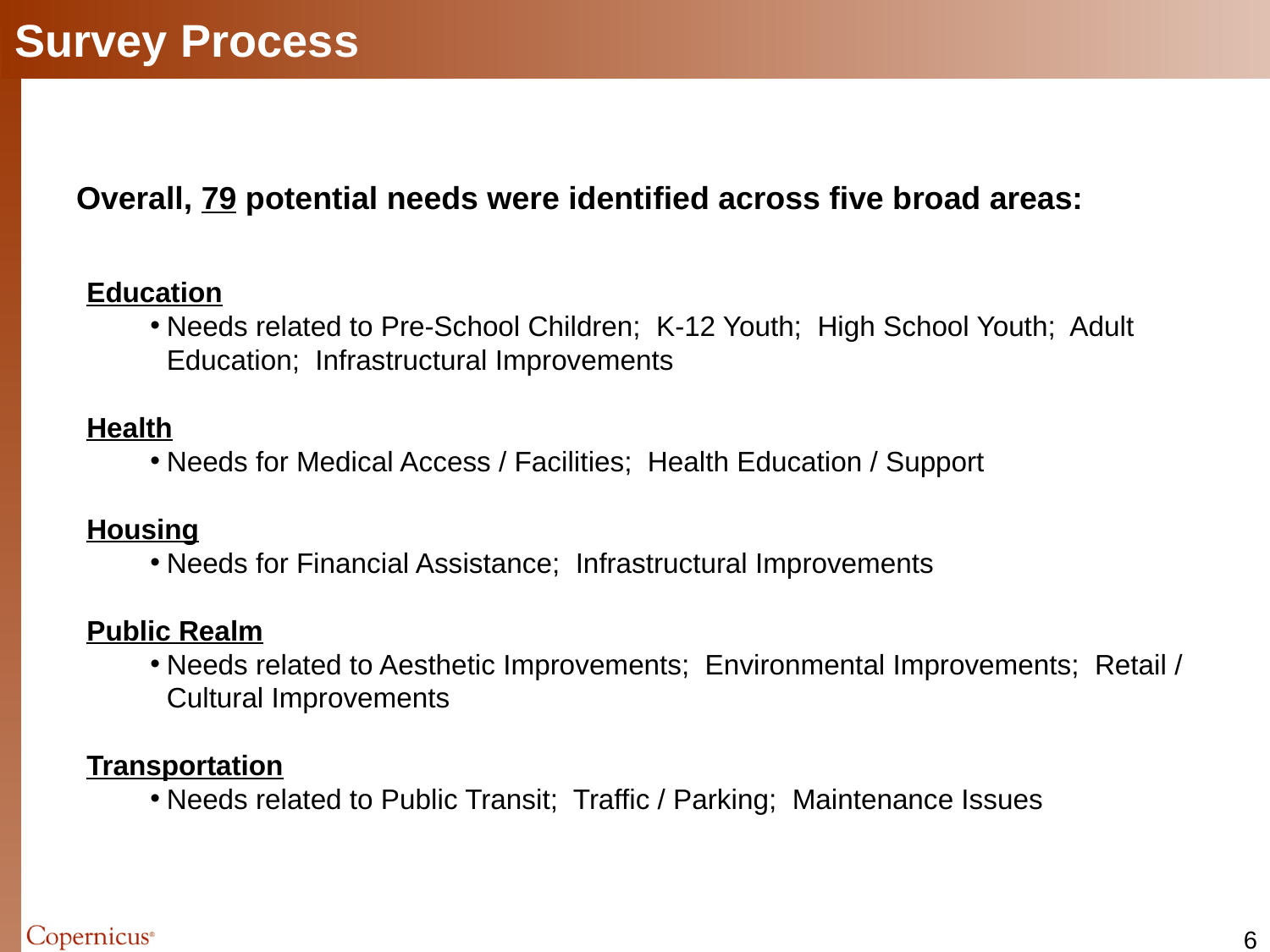

# Survey Process

Overall, 79 potential needs were identified across five broad areas:
Education
Needs related to Pre-School Children;  K-12 Youth;  High School Youth;  Adult Education;  Infrastructural Improvements

Health
Needs for Medical Access / Facilities;  Health Education / Support

Housing
Needs for Financial Assistance;  Infrastructural Improvements

Public Realm
Needs related to Aesthetic Improvements;  Environmental Improvements;  Retail / Cultural Improvements

Transportation
Needs related to Public Transit;  Traffic / Parking;  Maintenance Issues

6